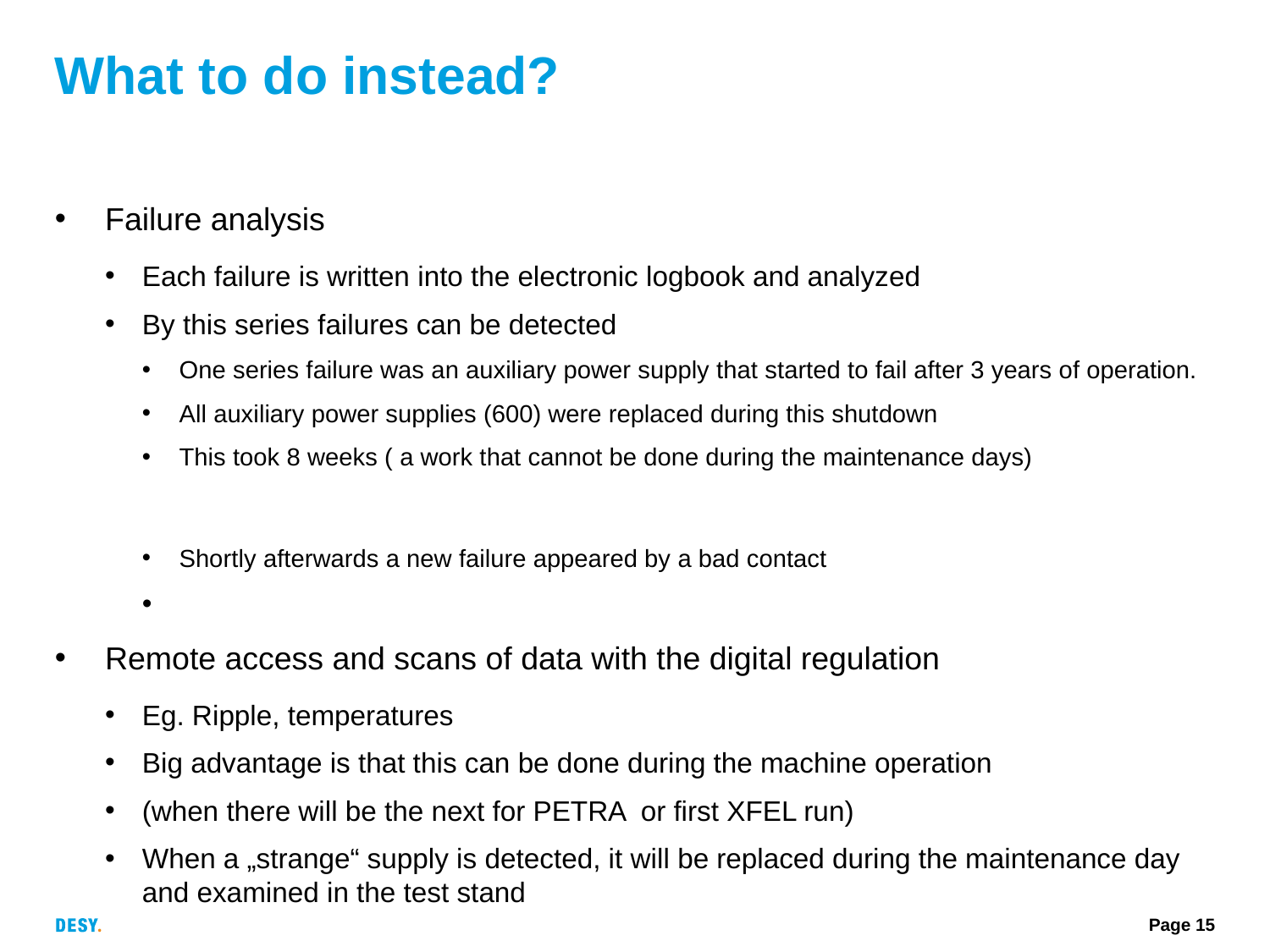

# What to do instead?
Failure analysis
Each failure is written into the electronic logbook and analyzed
By this series failures can be detected
One series failure was an auxiliary power supply that started to fail after 3 years of operation.
All auxiliary power supplies (600) were replaced during this shutdown
This took 8 weeks ( a work that cannot be done during the maintenance days)

Shortly afterwards a new failure appeared by a bad contact

Remote access and scans of data with the digital regulation
Eg. Ripple, temperatures
Big advantage is that this can be done during the machine operation
(when there will be the next for PETRA  or first XFEL run)
When a „strange“ supply is detected, it will be replaced during the maintenance day and examined in the test stand